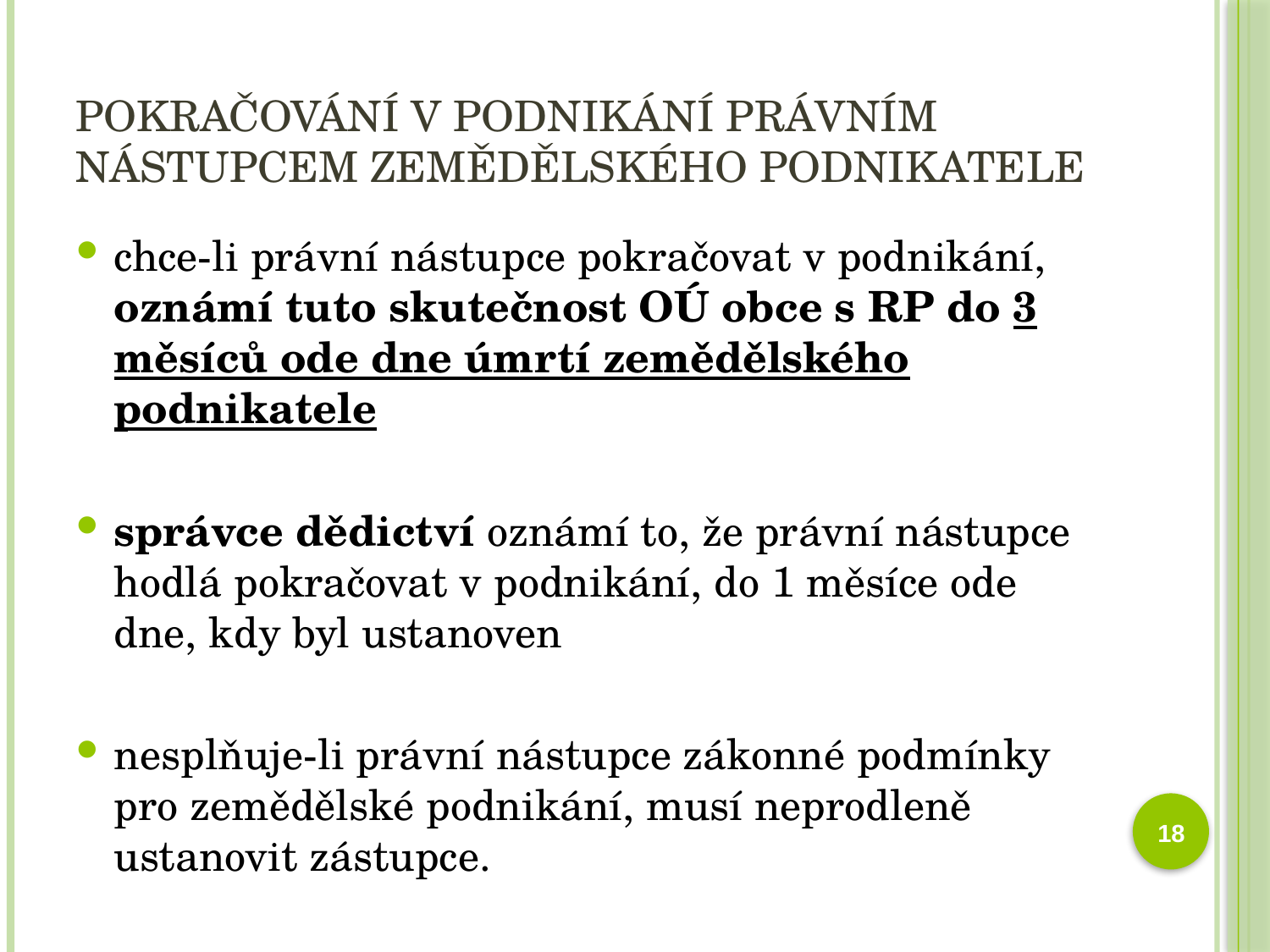

# Pokračování v podnikání právním nástupcem zemědělského podnikatele
chce-li právní nástupce pokračovat v podnikání, oznámí tuto skutečnost OÚ obce s RP do 3 měsíců ode dne úmrtí zemědělského podnikatele

správce dědictví oznámí to, že právní nástupce hodlá pokračovat v podnikání, do 1 měsíce ode dne, kdy byl ustanoven

nesplňuje-li právní nástupce zákonné podmínky pro zemědělské podnikání, musí neprodleně ustanovit zástupce.
18